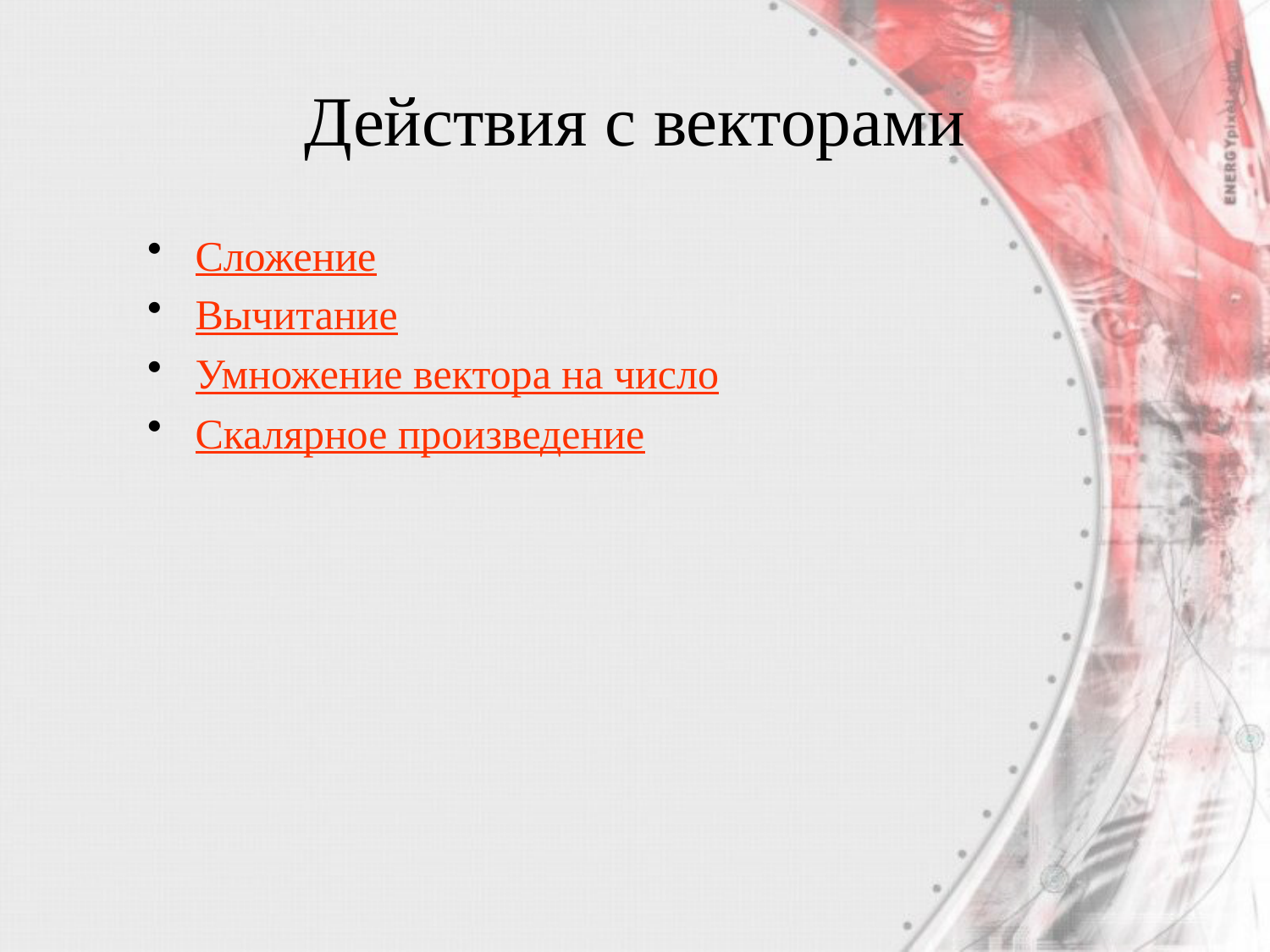

# Действия с векторами
Сложение
Вычитание
Умножение вектора на число
Скалярное произведение